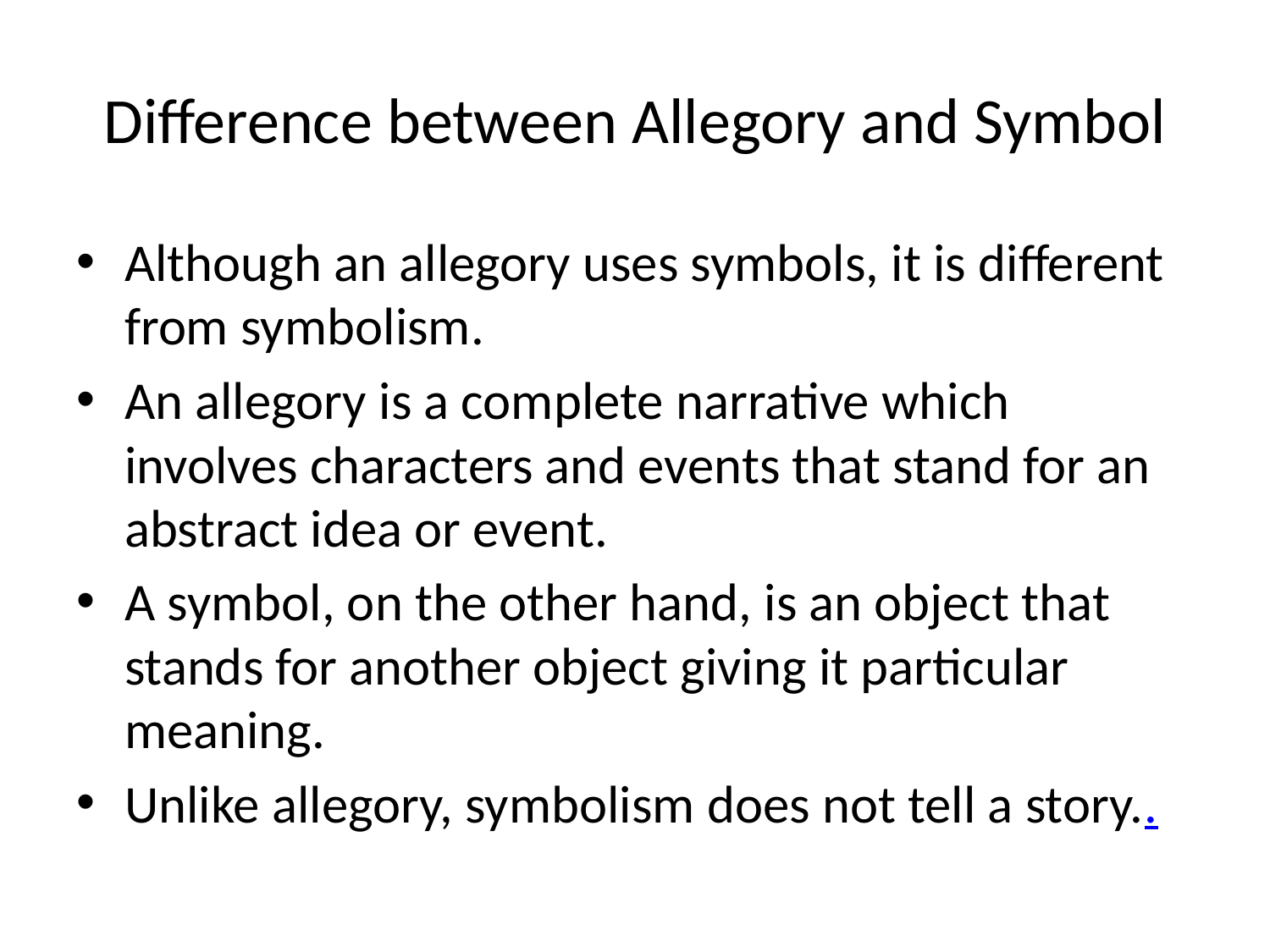

# Difference between Allegory and Symbol
Although an allegory uses symbols, it is different from symbolism.
An allegory is a complete narrative which involves characters and events that stand for an abstract idea or event.
A symbol, on the other hand, is an object that stands for another object giving it particular meaning.
Unlike allegory, symbolism does not tell a story..